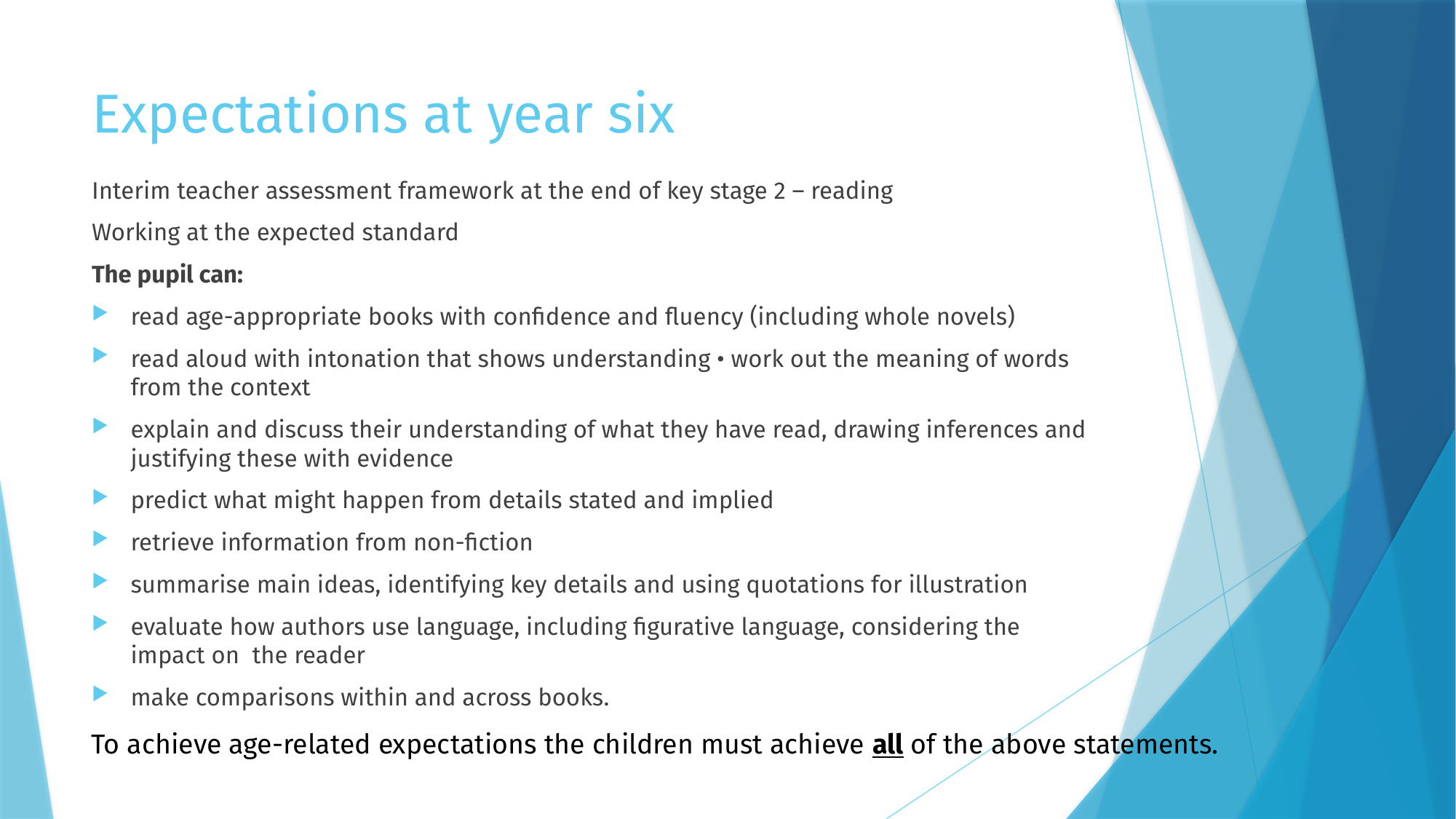

# Expectations at year six
Interim teacher assessment framework at the end of key stage 2 – reading
Working at the expected standard
The pupil can:
read age-appropriate books with confidence and fluency (including whole novels)
read aloud with intonation that shows understanding • work out the meaning of words from the context
explain and discuss their understanding of what they have read, drawing inferences and justifying these with evidence
predict what might happen from details stated and implied
retrieve information from non-fiction
summarise main ideas, identifying key details and using quotations for illustration
evaluate how authors use language, including figurative language, considering the impact on  the reader
make comparisons within and across books.
To achieve age-related expectations the children must achieve all of the above statements.